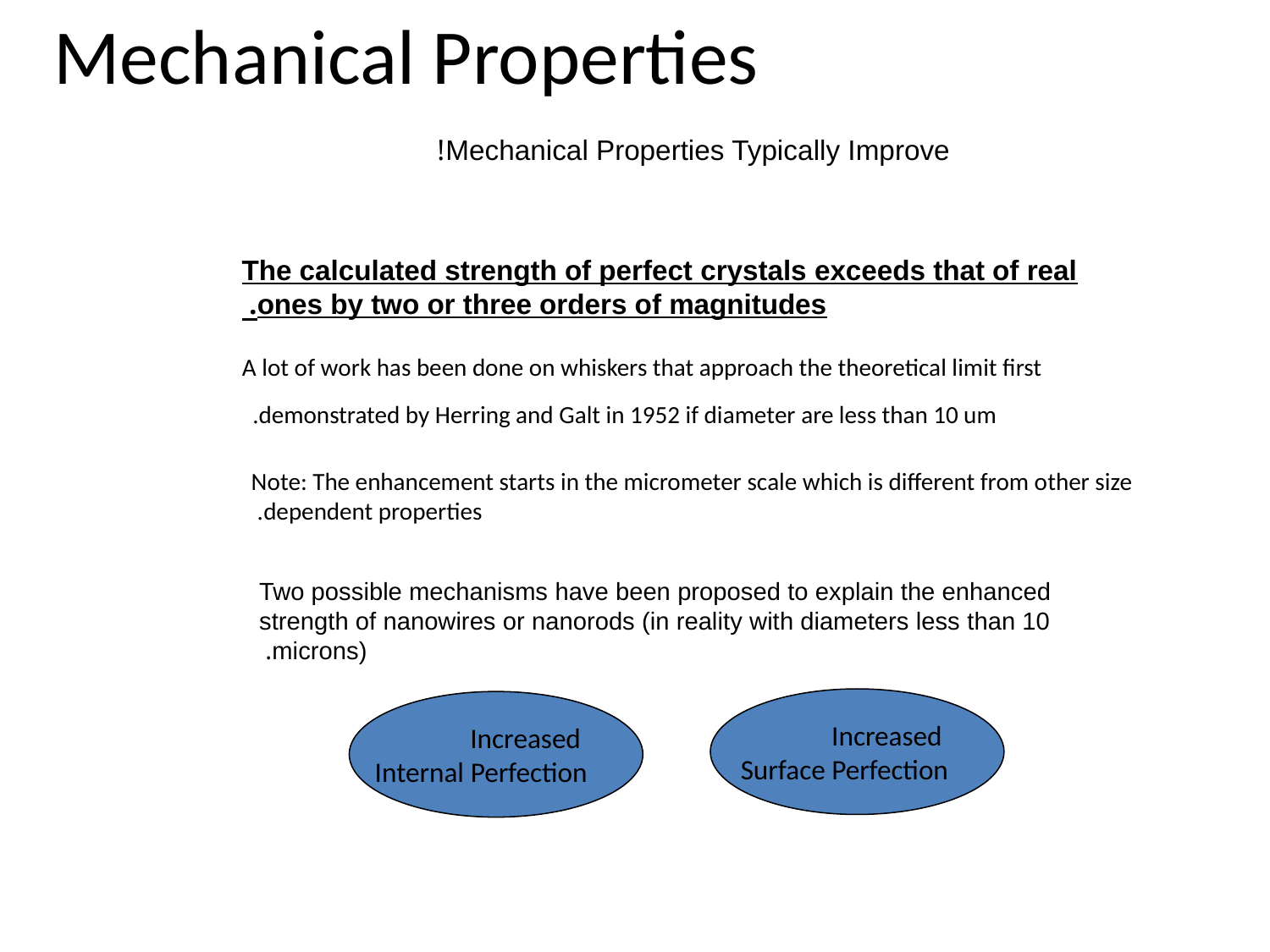

# Mechanical Properties
Mechanical Properties Typically Improve!
The calculated strength of perfect crystals exceeds that of real ones by two or three orders of magnitudes.
A lot of work has been done on whiskers that approach the theoretical limit first demonstrated by Herring and Galt in 1952 if diameter are less than 10 um.
Note: The enhancement starts in the micrometer scale which is different from other size dependent properties.
Two possible mechanisms have been proposed to explain the enhanced strength of nanowires or nanorods (in reality with diameters less than 10 microns).
Increased
Surface Perfection
Increased
Internal Perfection